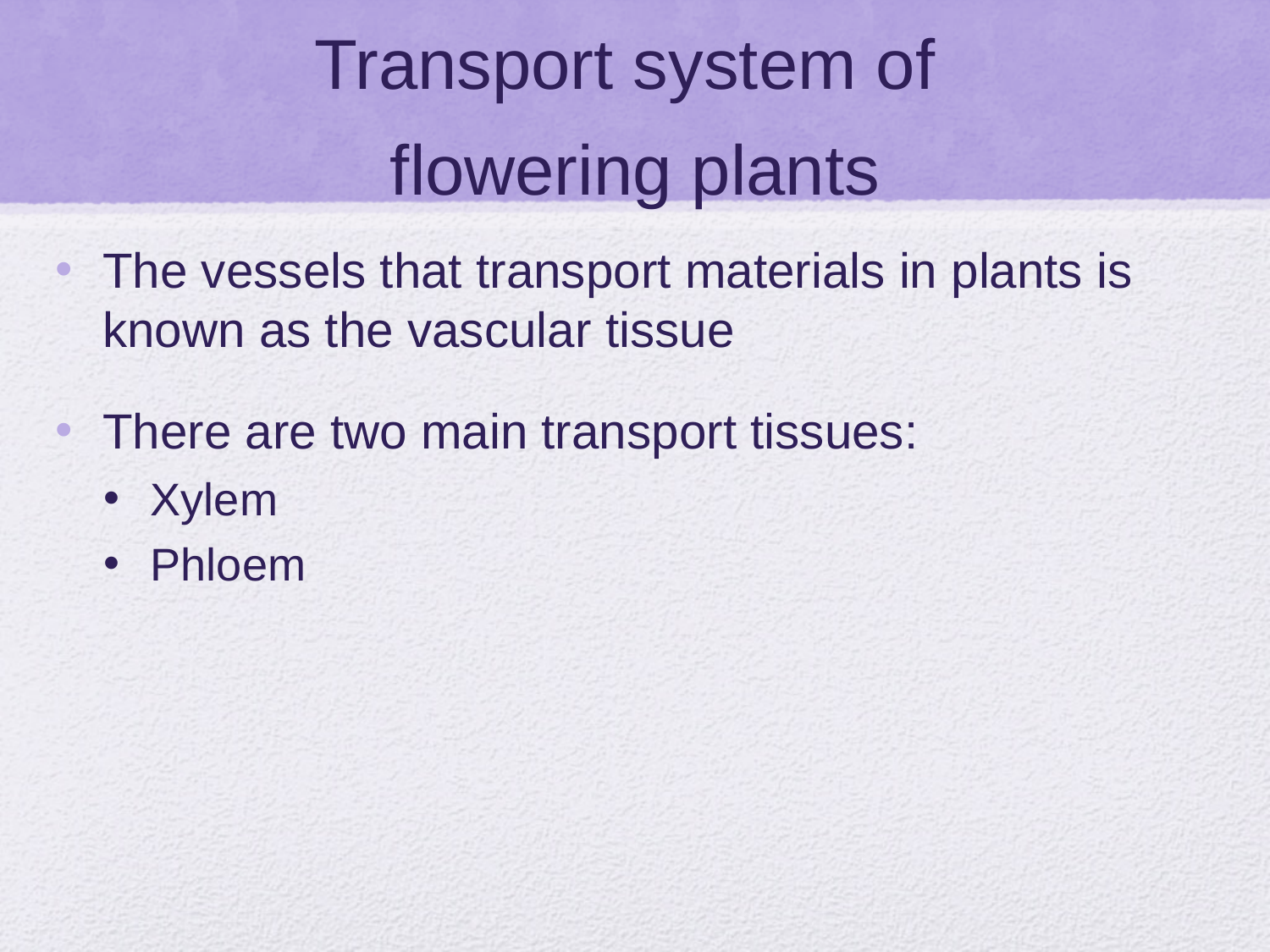

# Transport system of flowering plants
The vessels that transport materials in plants is known as the vascular tissue
There are two main transport tissues:
Xylem
Phloem